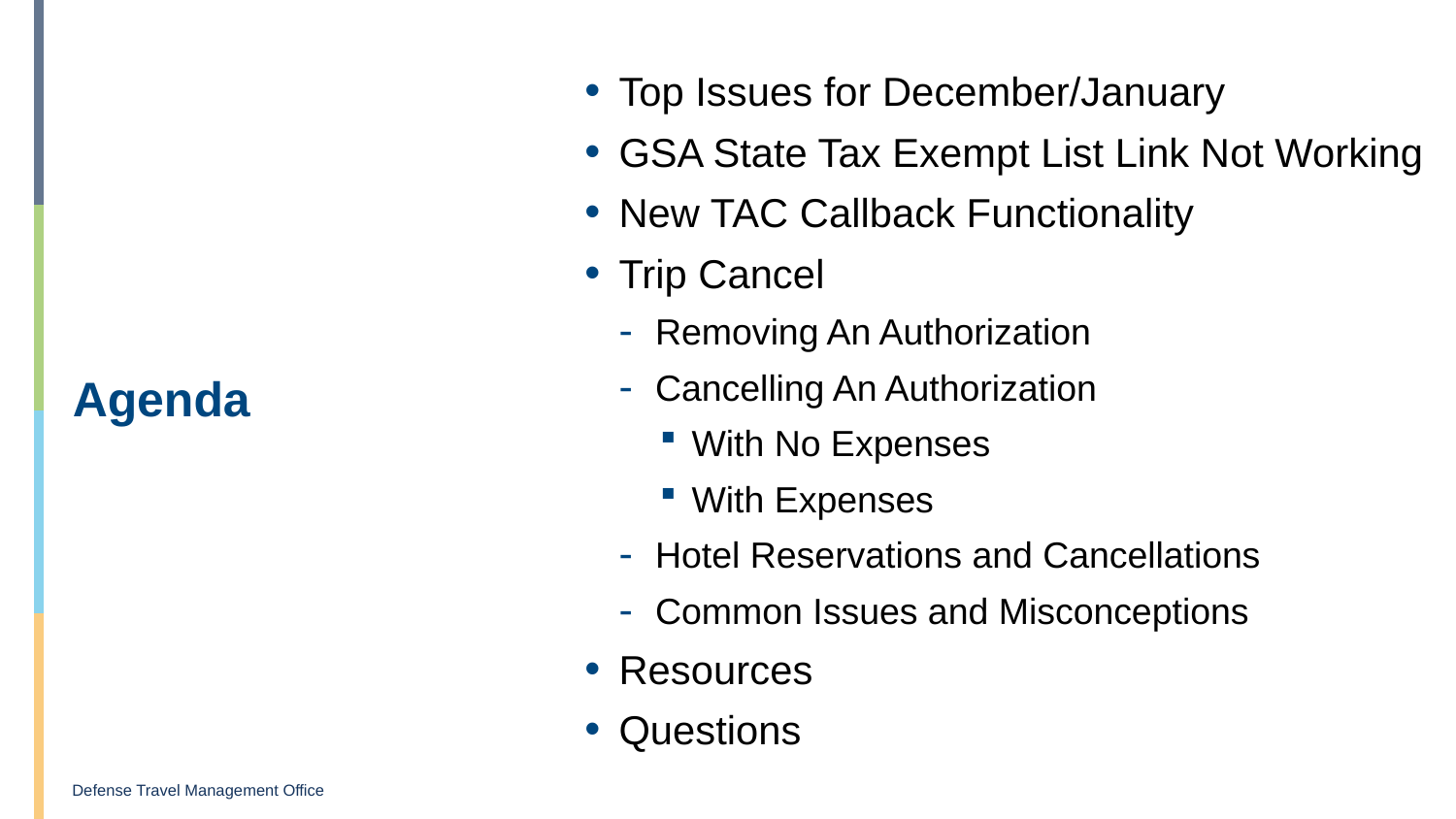

Top Issues for December/January
GSA State Tax Exempt List Link Not Working
New TAC Callback Functionality
Trip Cancel
Removing An Authorization
Cancelling An Authorization
With No Expenses
With Expenses
Hotel Reservations and Cancellations
Common Issues and Misconceptions
Resources
Questions